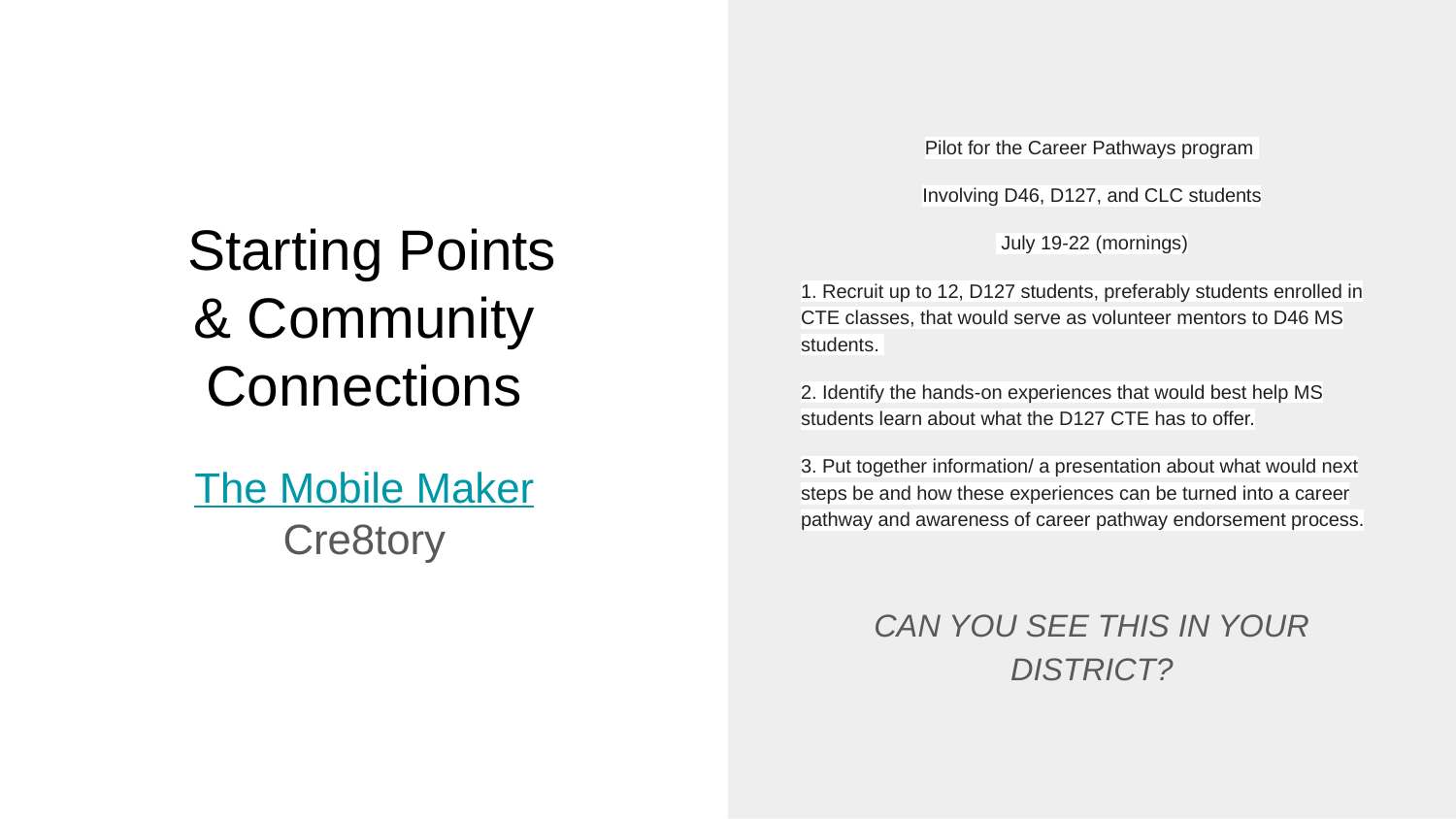

Pilot for the Career Pathways program
Involving D46, D127, and CLC students
 July 19-22 (mornings)
1. Recruit up to 12, D127 students, preferably students enrolled in CTE classes, that would serve as volunteer mentors to D46 MS students.
2. Identify the hands-on experiences that would best help MS students learn about what the D127 CTE has to offer.
3. Put together information/ a presentation about what would next steps be and how these experiences can be turned into a career pathway and awareness of career pathway endorsement process.

CAN YOU SEE THIS IN YOUR DISTRICT?
# Starting Points
& Community Connections
The Mobile Maker
Cre8tory